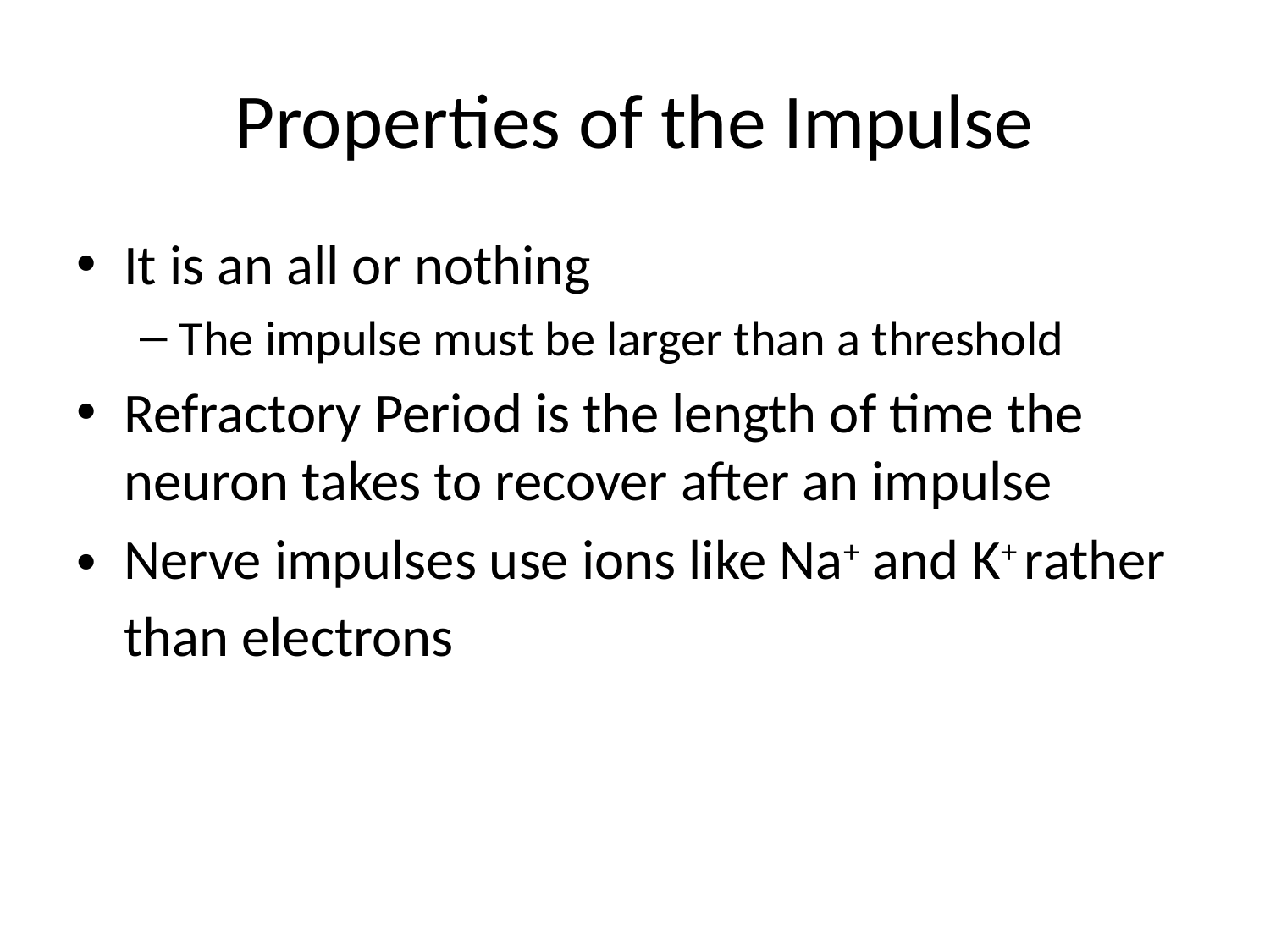

# Properties of the Impulse
It is an all or nothing
The impulse must be larger than a threshold
Refractory Period is the length of time the neuron takes to recover after an impulse
Nerve impulses use ions like Na+ and K+ rather than electrons